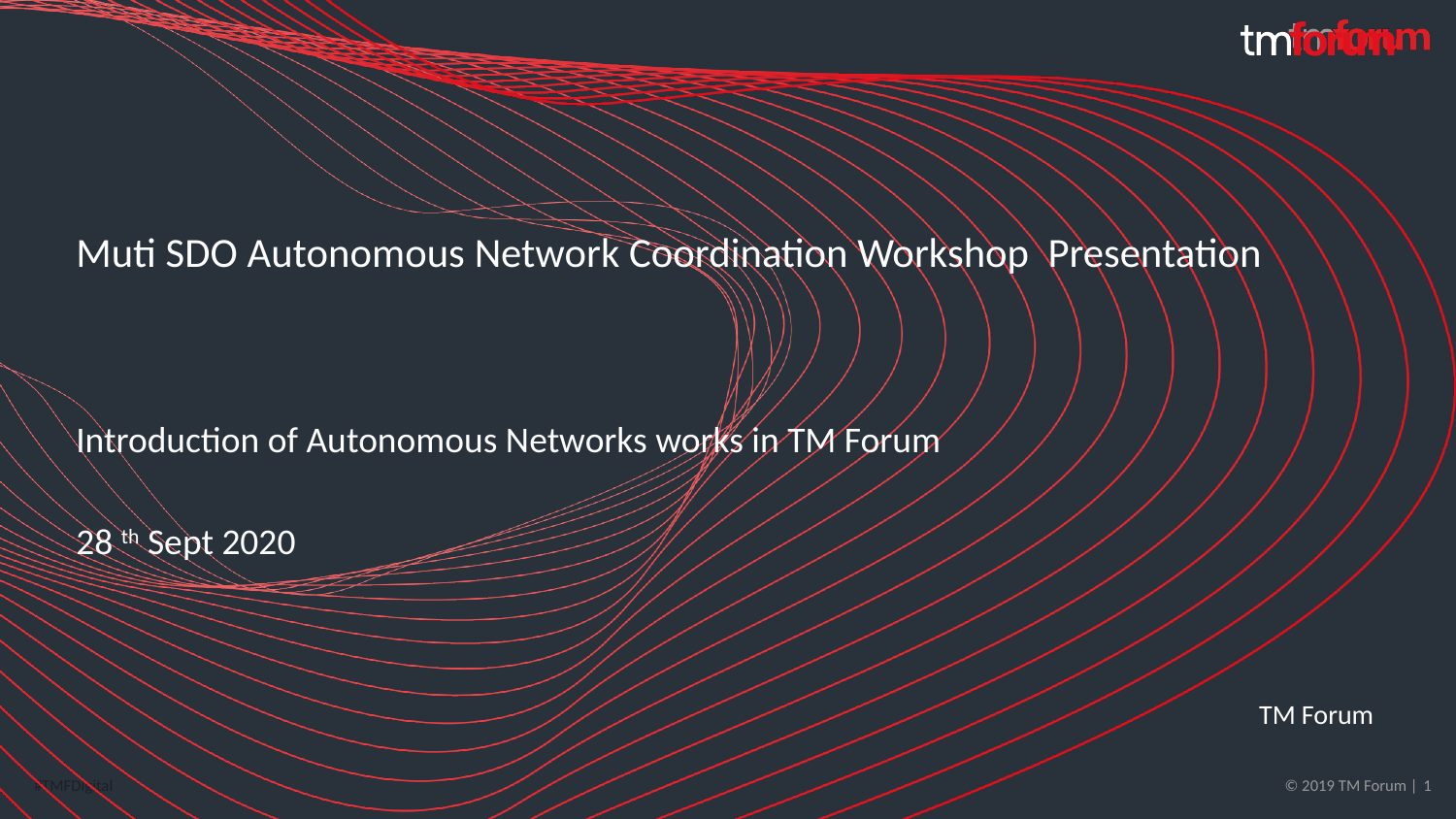

# Muti SDO Autonomous Network Coordination Workshop  Presentation
Introduction of Autonomous Networks works in TM Forum

28 th Sept 2020
TM Forum